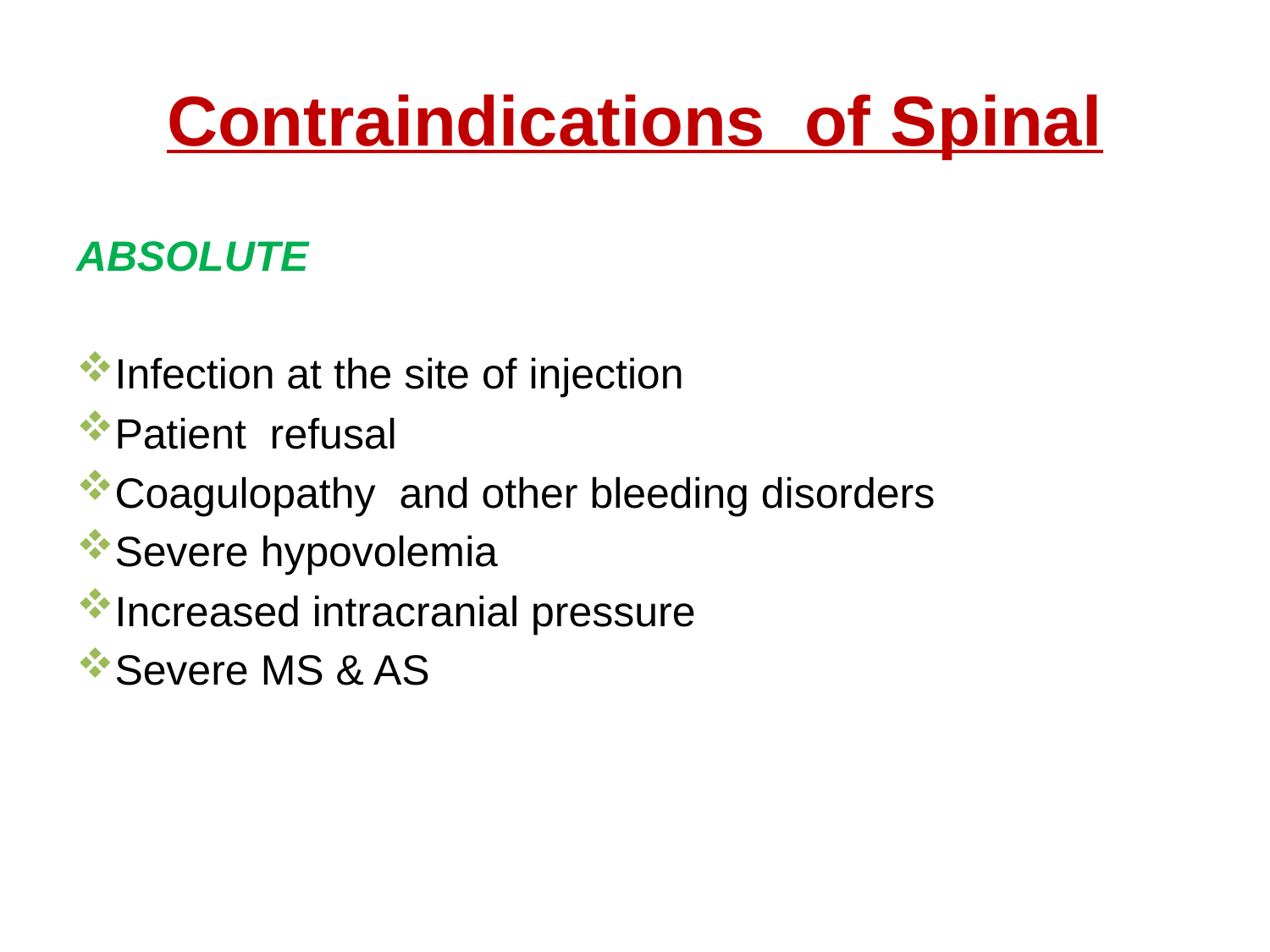

# Contraindications  of Spinal
ABSOLUTE

Infection at the site of injection
Patient  refusal
Coagulopathy  and other bleeding disorders
Severe hypovolemia
Increased intracranial pressure
Severe MS & AS